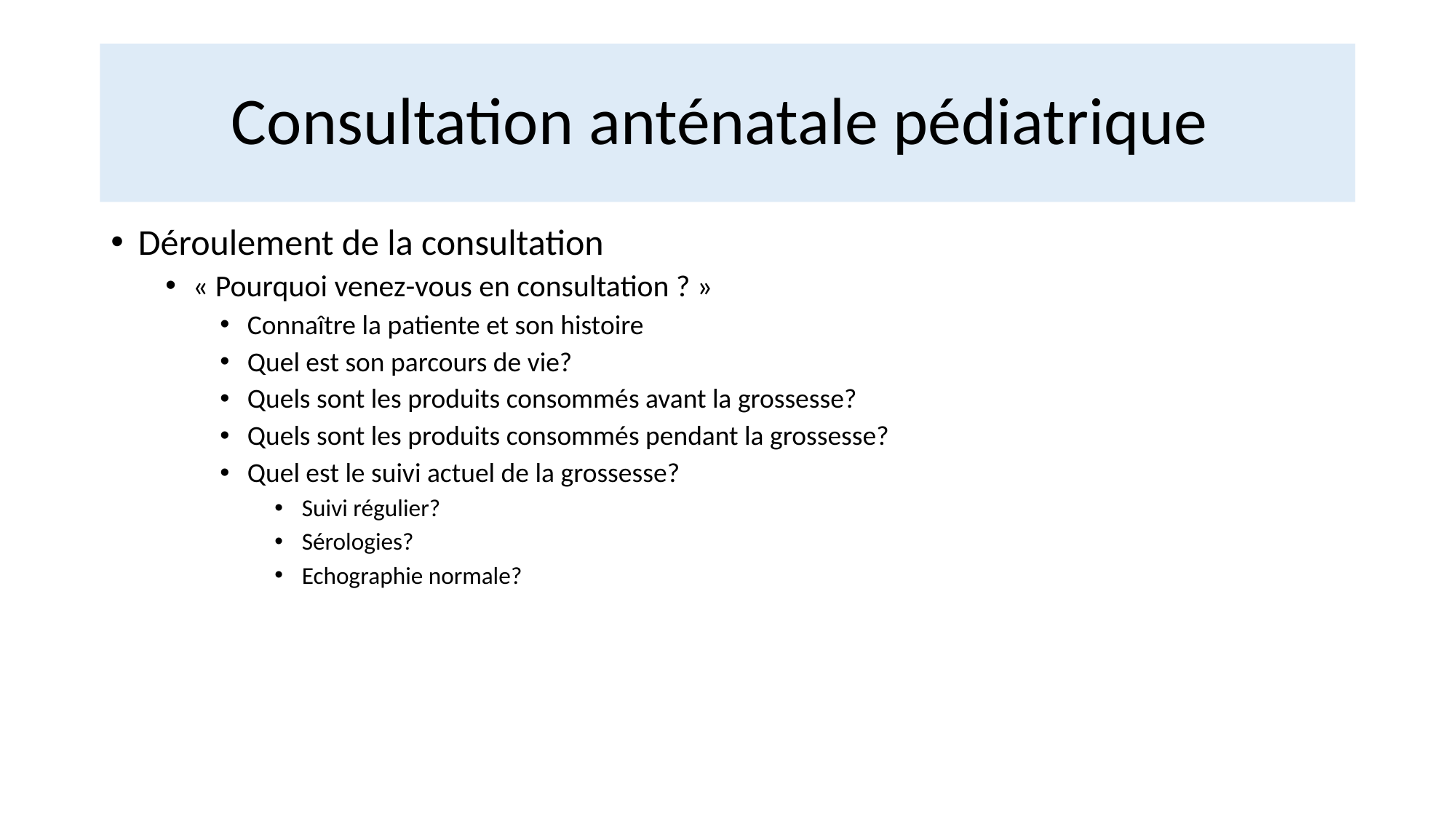

# Consultation anténatale pédiatrique
Déroulement de la consultation
« Pourquoi venez-vous en consultation ? »
Connaître la patiente et son histoire
Quel est son parcours de vie?
Quels sont les produits consommés avant la grossesse?
Quels sont les produits consommés pendant la grossesse?
Quel est le suivi actuel de la grossesse?
Suivi régulier?
Sérologies?
Echographie normale?